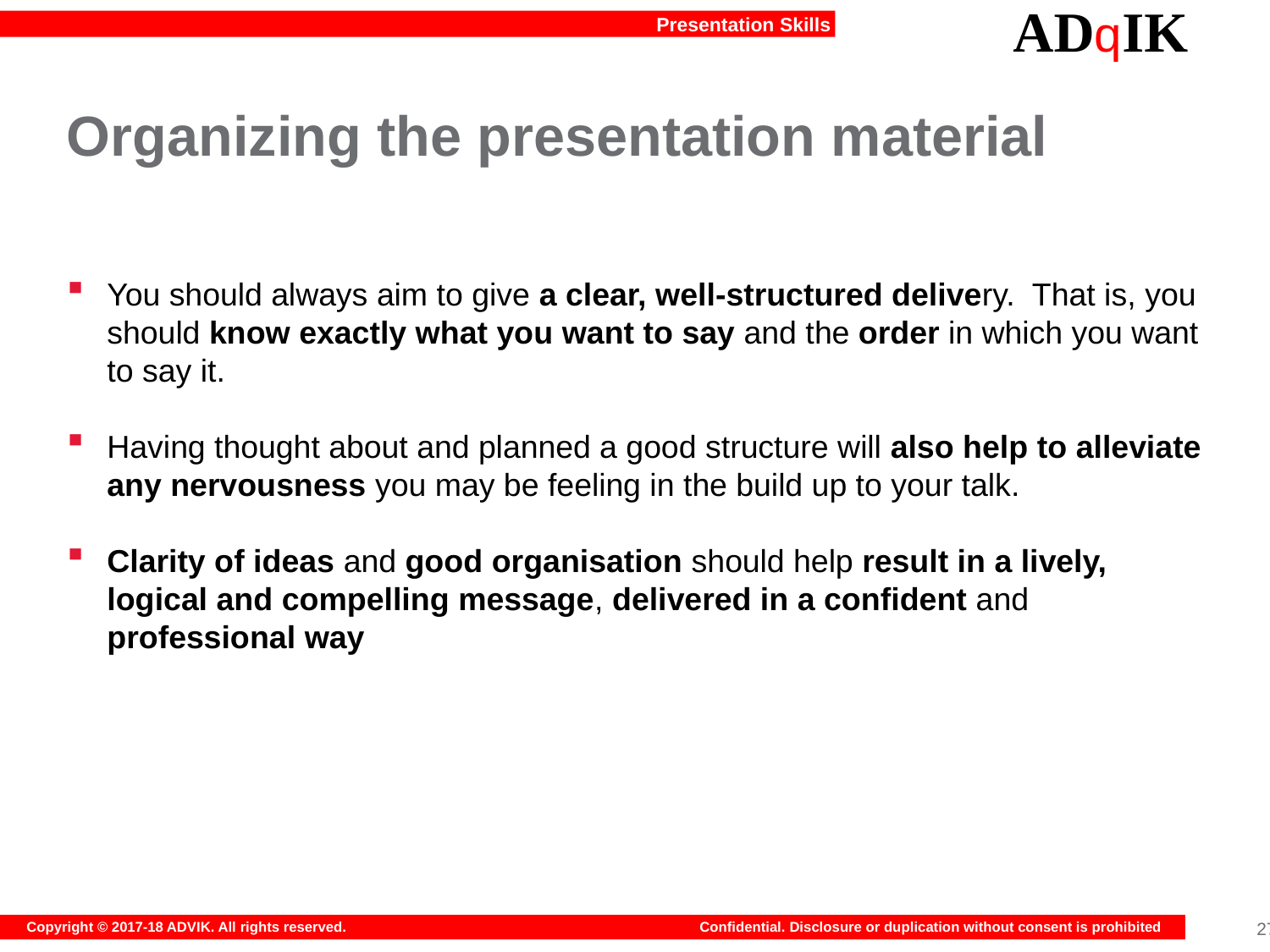

# Organizing the presentation material

You should always aim to give a clear, well-structured delivery.  That is, you should know exactly what you want to say and the order in which you want to say it.

Having thought about and planned a good structure will also help to alleviate any nervousness you may be feeling in the build up to your talk.

Clarity of ideas and good organisation should help result in a lively, logical and compelling message, delivered in a confident and professional way